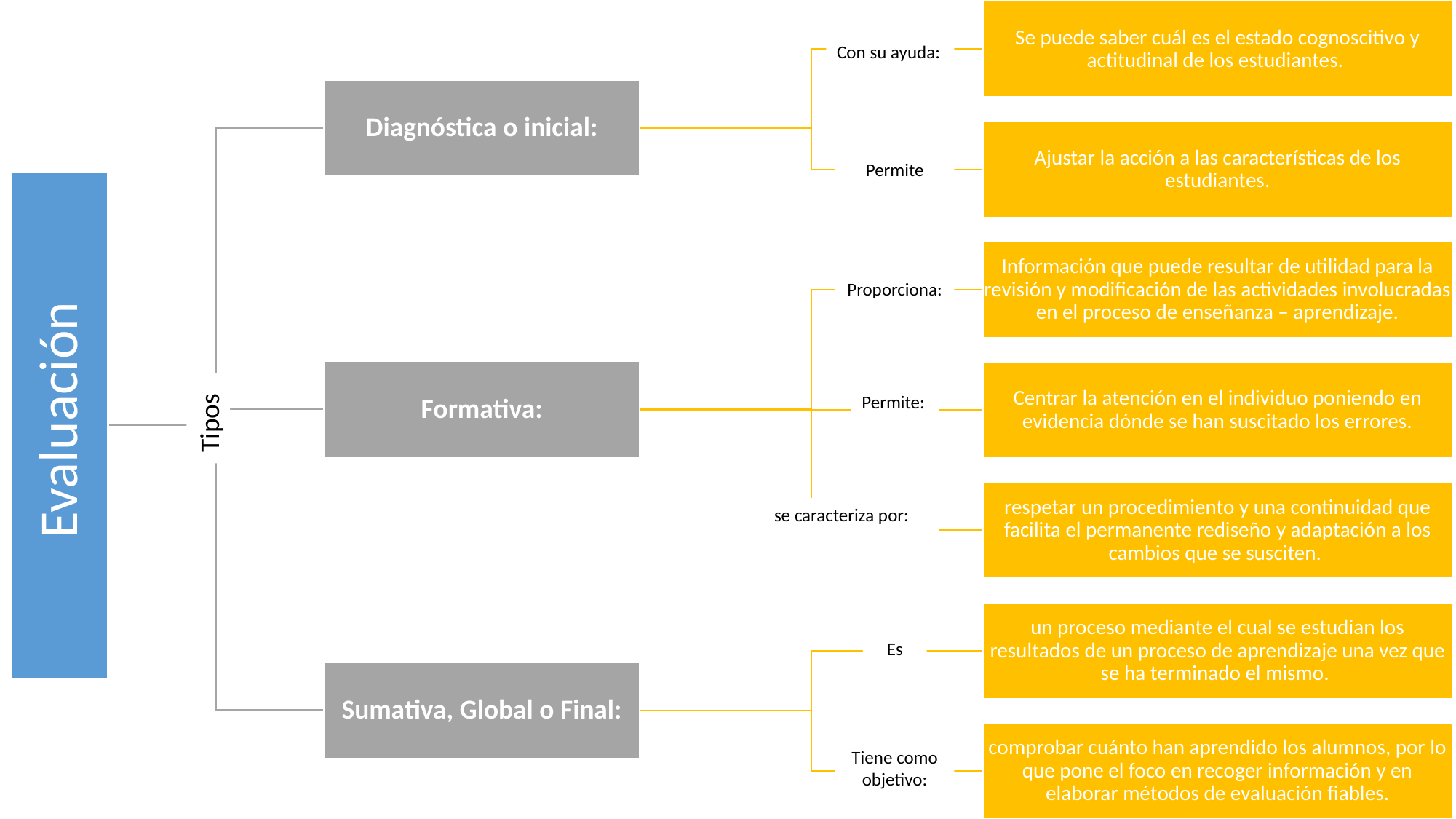

Evaluación
Diagnóstica o inicial:
Se puede saber cuál es el estado cognoscitivo y actitudinal de los estudiantes.
Ajustar la acción a las características de los estudiantes.
Formativa:
Información que puede resultar de utilidad para la revisión y modificación de las actividades involucradas en el proceso de enseñanza – aprendizaje.
Centrar la atención en el individuo poniendo en evidencia dónde se han suscitado los errores.
respetar un procedimiento y una continuidad que facilita el permanente rediseño y adaptación a los cambios que se susciten.
Sumativa, Global o Final:
un proceso mediante el cual se estudian los resultados de un proceso de aprendizaje una vez que se ha terminado el mismo.
comprobar cuánto han aprendido los alumnos, por lo que pone el foco en recoger información y en elaborar métodos de evaluación fiables.
Con su ayuda:
Permite

Proporciona:

Permite:

Tipos
se caracteriza por:

Es
Tiene como objetivo: